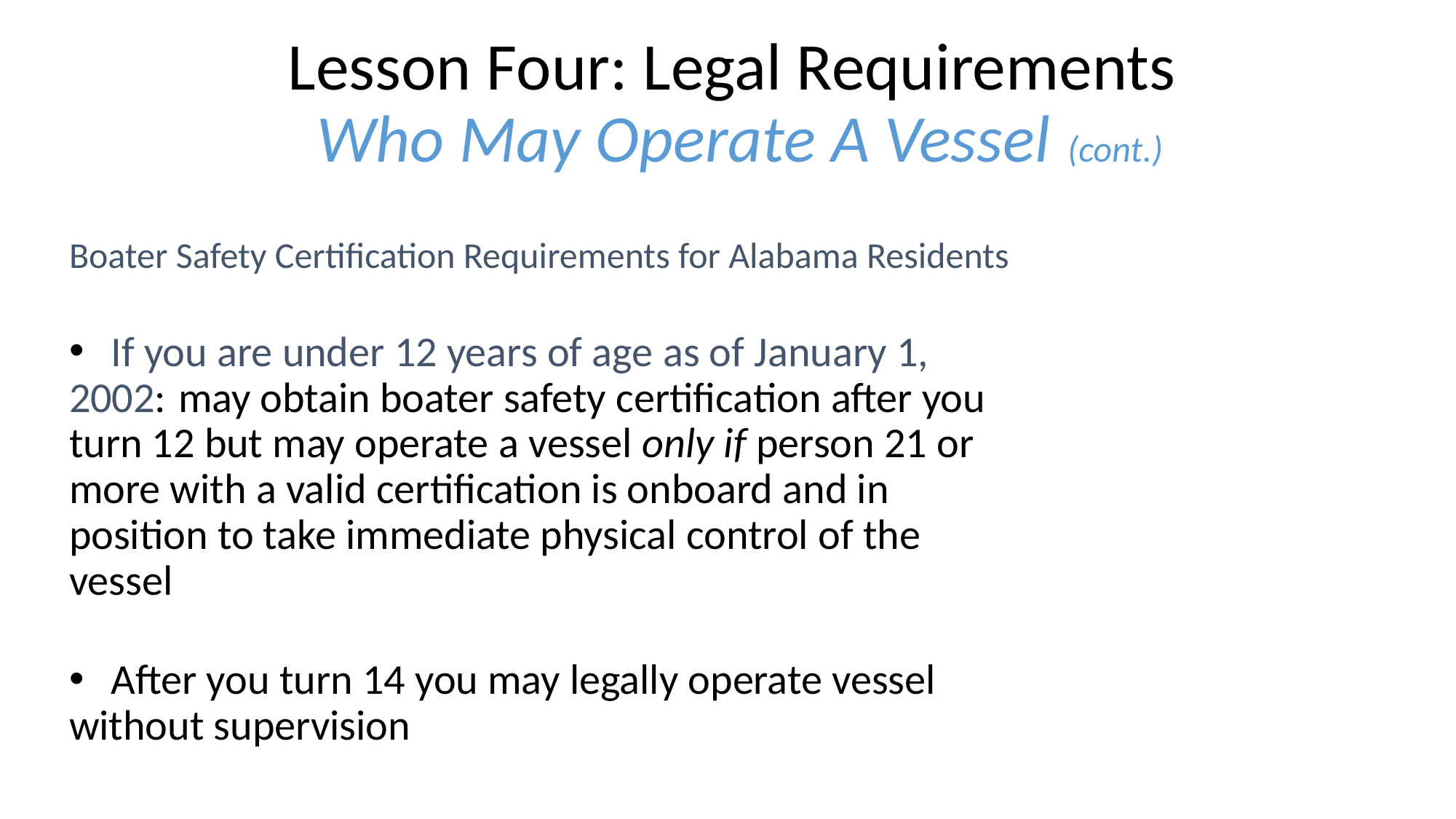

Lesson Four: Legal Requirements
 Who May Operate A Vessel  (cont.)
Boater Safety Certification Requirements for Alabama Residents
	If you are under 12 years of age as of January 1, 2002: 	may obtain boater safety certification after you turn 12 but may operate a vessel only if person 21 or more with a valid certification is onboard and in position to take immediate physical control of the vessel
	After you turn 14 you may legally operate vessel without supervision